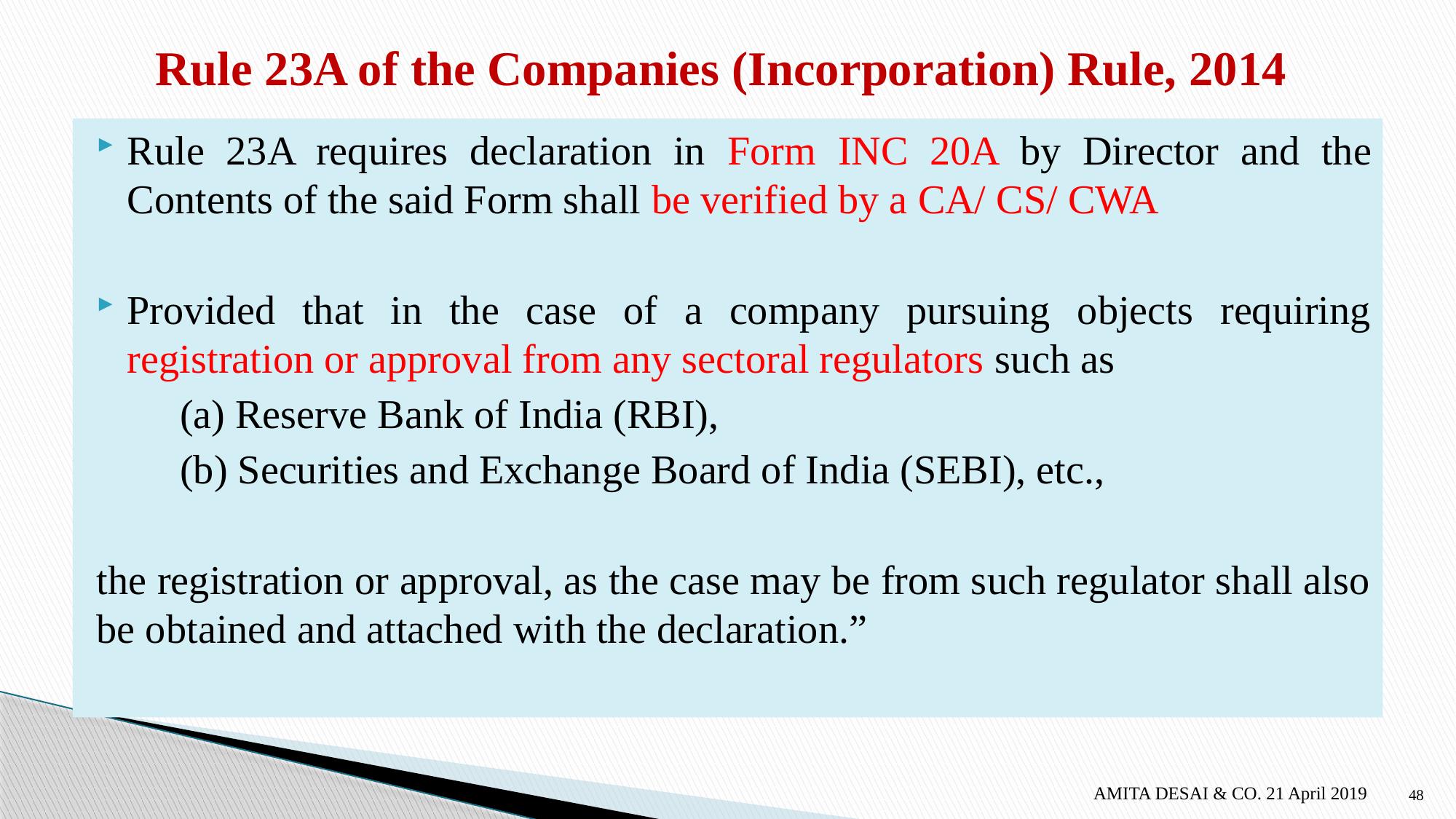

# Rule 23A of the Companies (Incorporation) Rule, 2014
Rule 23A requires declaration in Form INC 20A by Director and the Contents of the said Form shall be verified by a CA/ CS/ CWA

Provided that in the case of a company pursuing objects requiring registration or approval from any sectoral regulators such as
(a) Reserve Bank of India (RBI),
(b) Securities and Exchange Board of India (SEBI), etc.,

the registration or approval, as the case may be from such regulator shall also be obtained and attached with the declaration.”

AMITA DESAI & CO. 21 April 2019
48